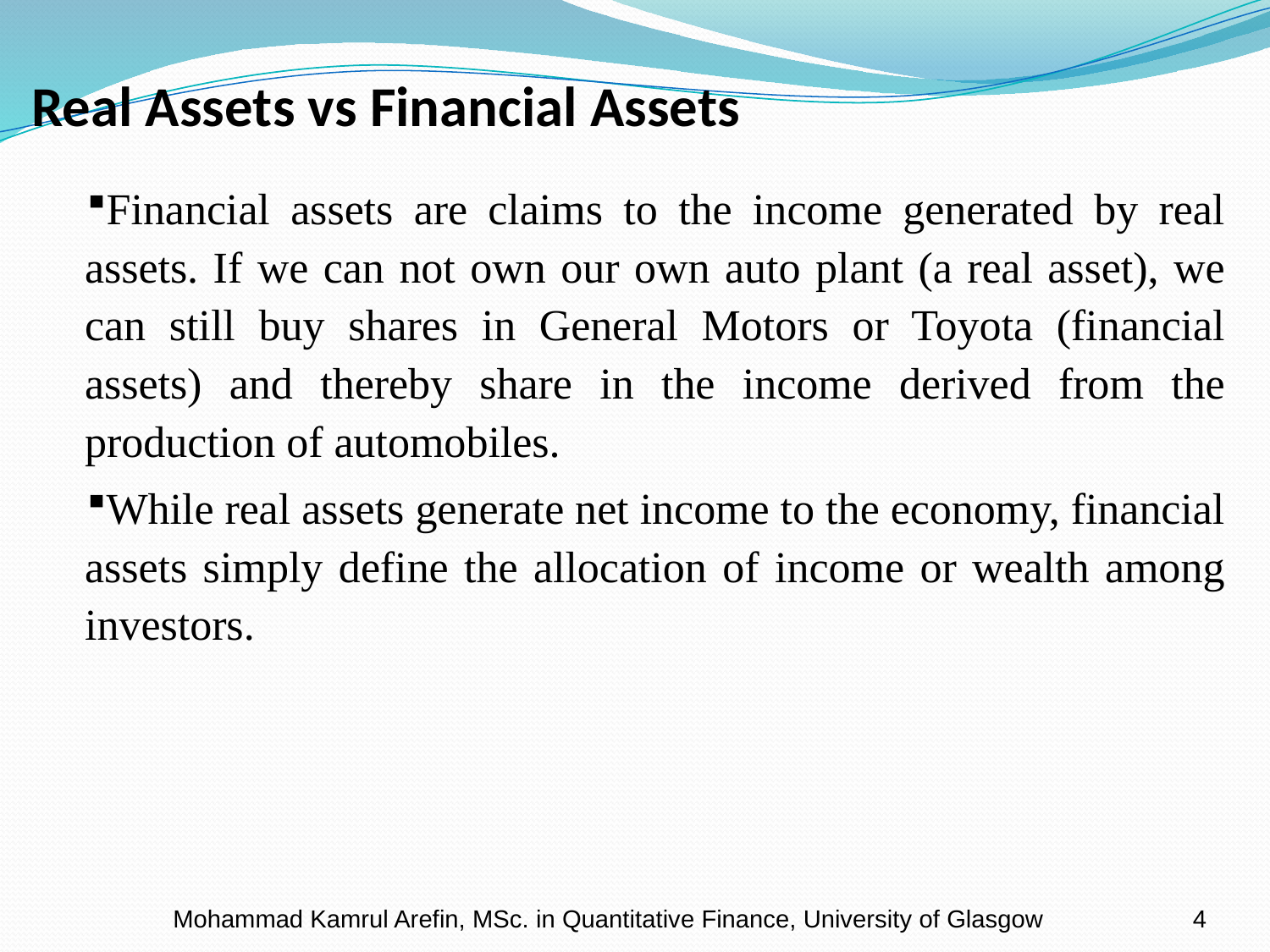

# Real Assets vs Financial Assets
Financial assets are claims to the income generated by real assets. If we can not own our own auto plant (a real asset), we can still buy shares in General Motors or Toyota (financial assets) and thereby share in the income derived from the production of automobiles.
While real assets generate net income to the economy, financial assets simply define the allocation of income or wealth among investors.
Mohammad Kamrul Arefin, MSc. in Quantitative Finance, University of Glasgow
4